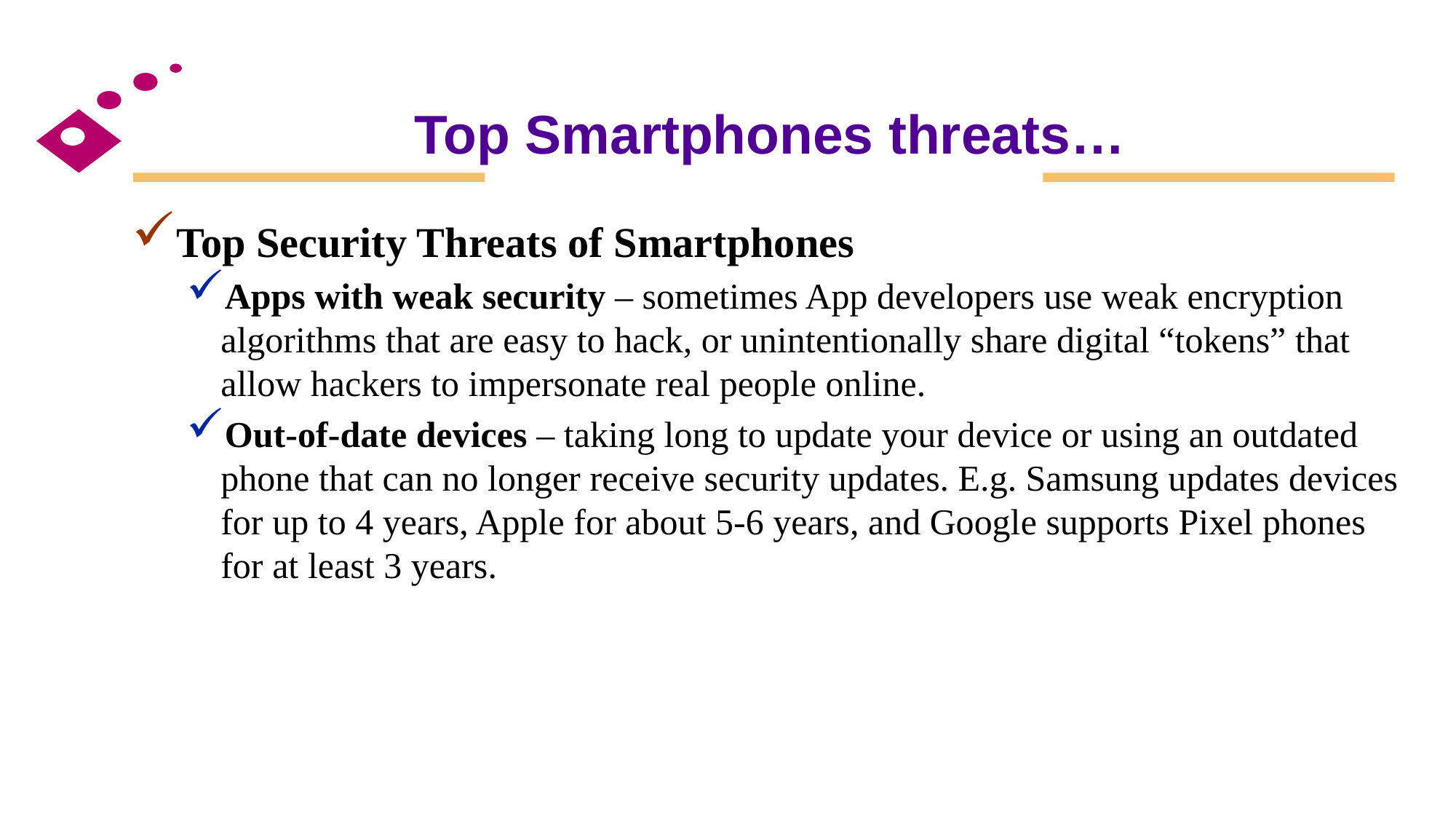

# Top Smartphones threats…
Top Security Threats of Smartphones
Apps with weak security – sometimes App developers use weak encryption algorithms that are easy to hack, or unintentionally share digital “tokens” that allow hackers to impersonate real people online.
Out-of-date devices – taking long to update your device or using an outdated phone that can no longer receive security updates. E.g. Samsung updates devices for up to 4 years, Apple for about 5-6 years, and Google supports Pixel phones for at least 3 years.